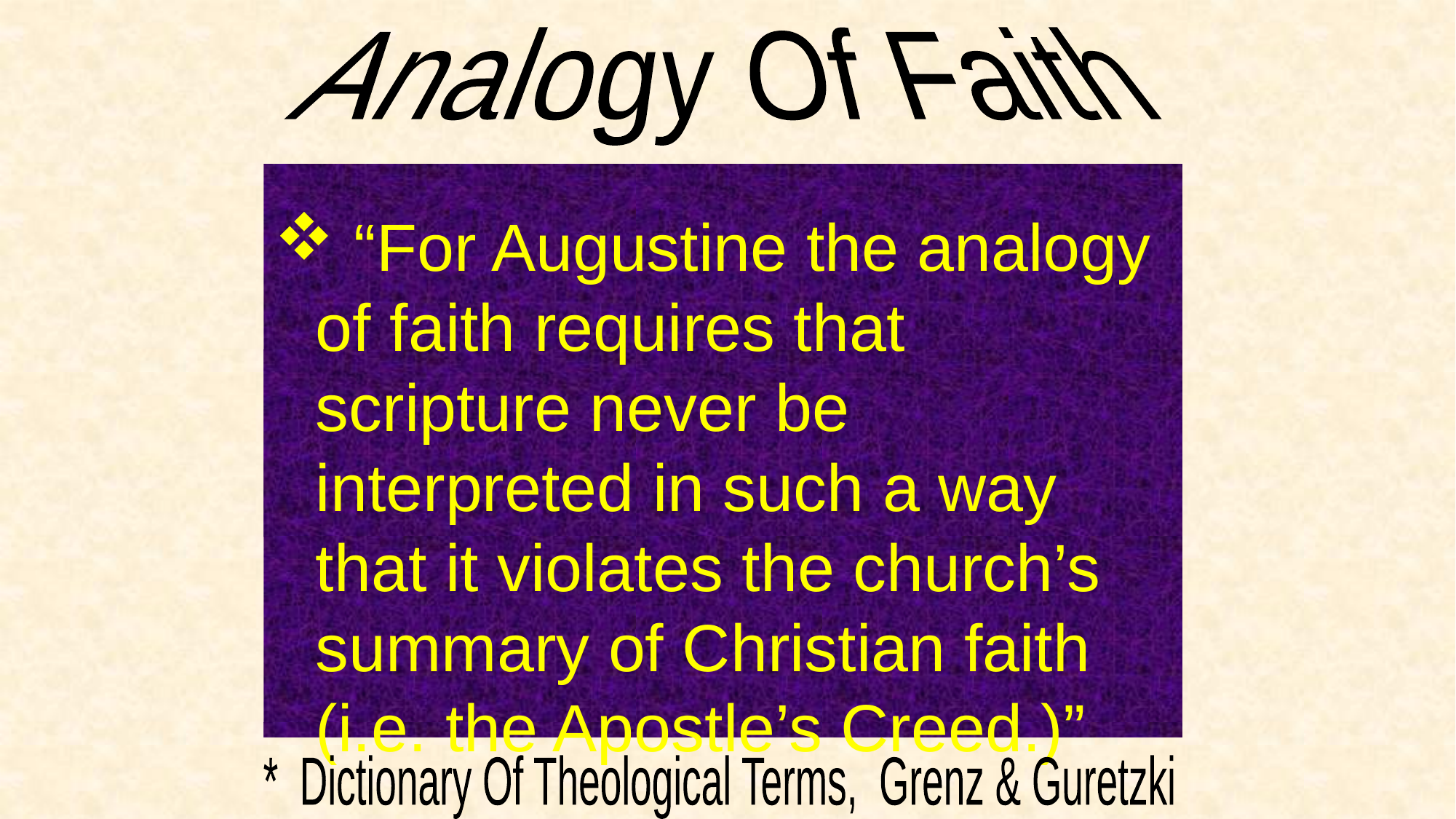

Analogy Of Faith

 “For Augustine the analogy  of faith requires that scripture never be interpreted in such a way that it violates the church’s summary of Christian faith  (i.e. the Apostle’s Creed.)”
*  Dictionary Of Theological Terms,  Grenz & Guretzki